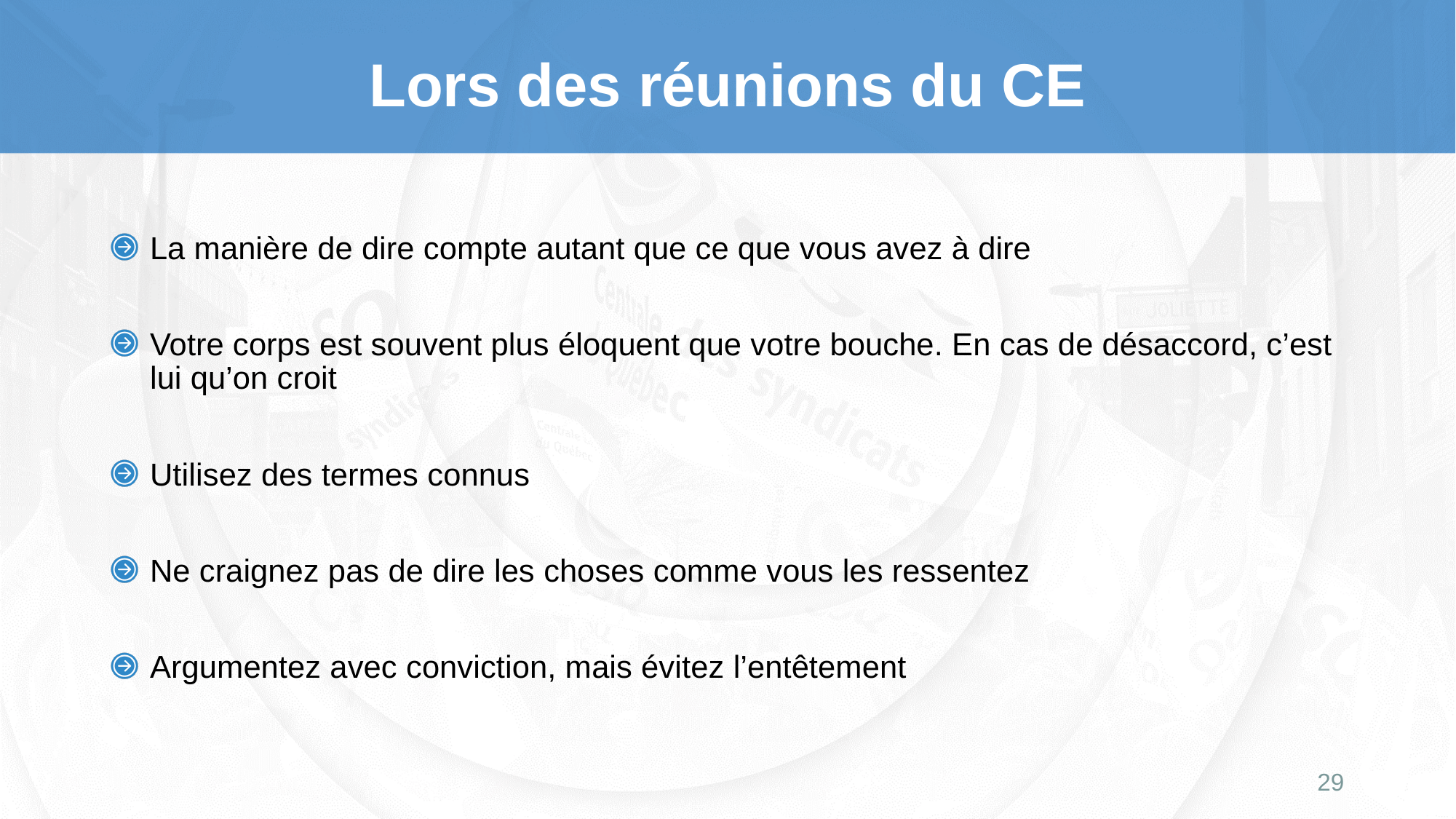

Lors des réunions du CE

La manière de dire compte autant que ce que vous avez à dire

Votre corps est souvent plus éloquent que votre bouche. En cas de désaccord, c’est lui qu’on croit

Utilisez des termes connus

Ne craignez pas de dire les choses comme vous les ressentez

Argumentez avec conviction, mais évitez l’entêtement
29